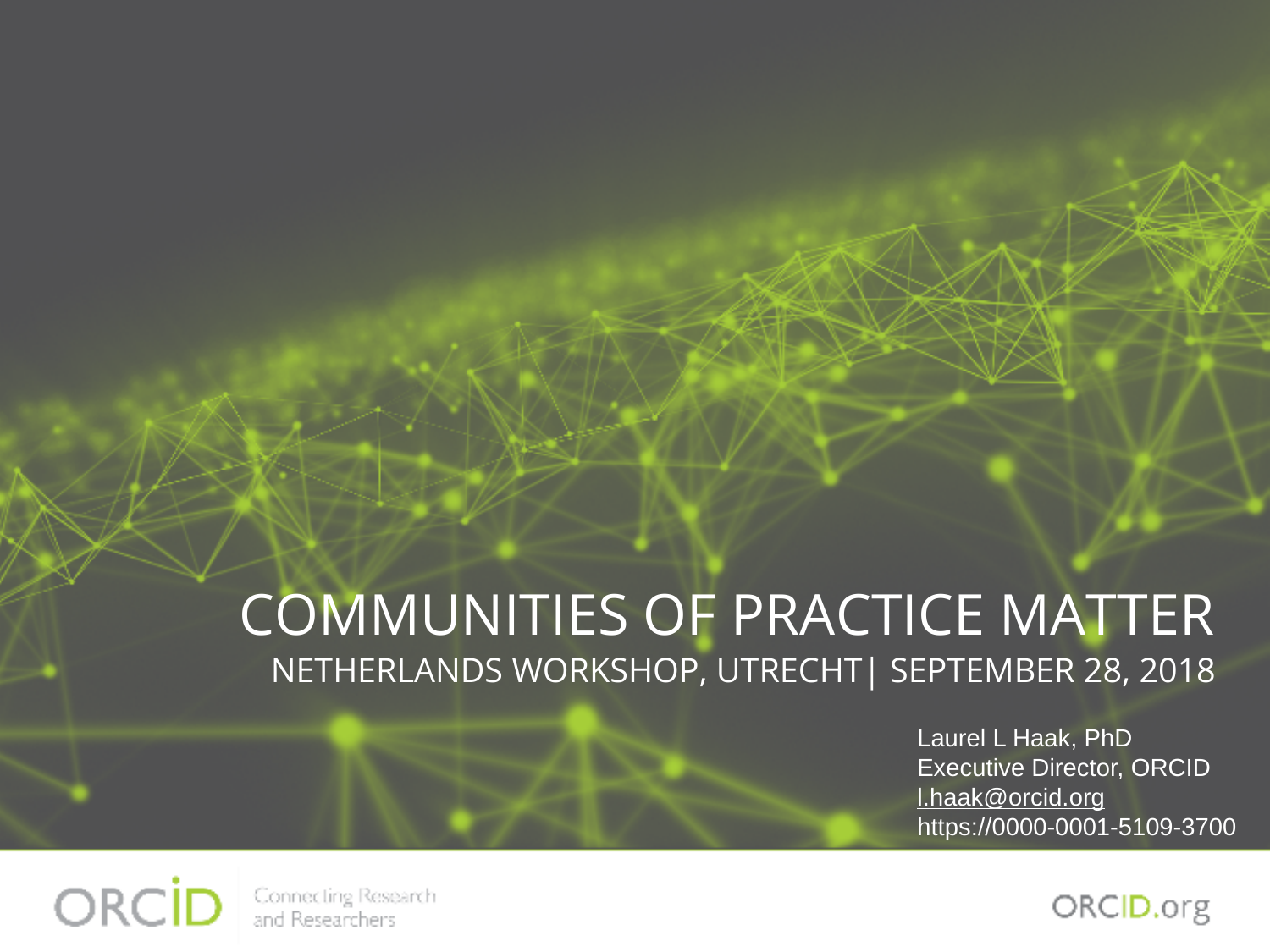

COMMUNITIES OF PRACTICE MATTER

NETHERLANDS WORKSHOP, UTRECHT| SEPTEMBER 28, 2018

Laurel L Haak, PhD
Executive Director, ORCID
l.haak@orcid.org
https://0000-0001-5109-3700